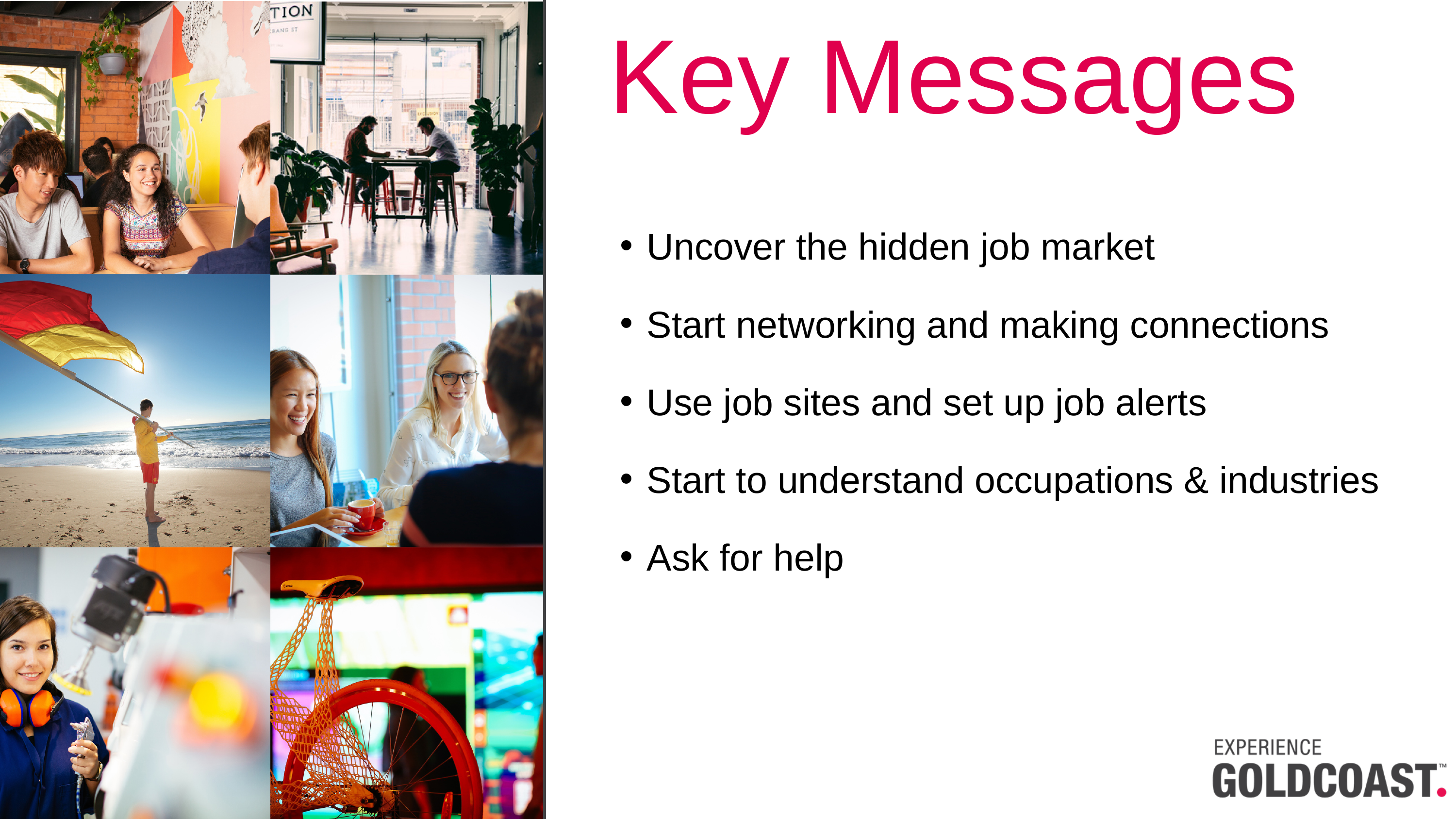

Key Messages
Uncover the hidden job market
Start networking and making connections
Use job sites and set up job alerts
Start to understand occupations & industries
Ask for help